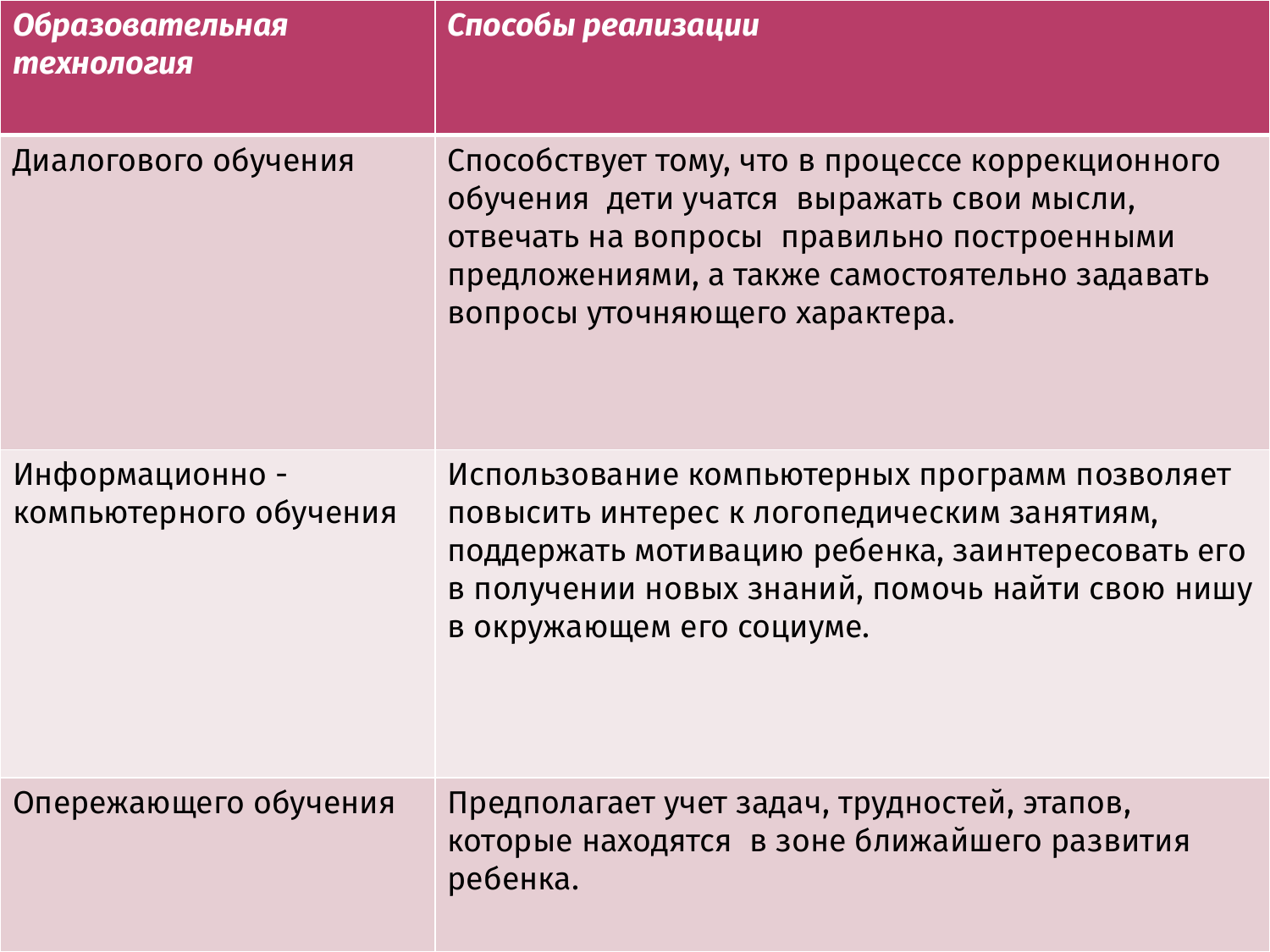

| Образовательная технология | Способы реализации |
| --- | --- |
| Диалогового обучения | Способствует тому, что в процессе коррекционного обучения  дети учатся  выражать свои мысли,  отвечать на вопросы  правильно построенными предложениями, а также самостоятельно задавать вопросы уточняющего характера. |
| Информационно - компьютерного обучения | Использование компьютерных программ позволяет повысить интерес к логопедическим занятиям, поддержать мотивацию ребенка, заинтересовать его в получении новых знаний, помочь найти свою нишу в окружающем его социуме. |
| Опережающего обучения | Предполагает учет задач, трудностей, этапов, которые находятся  в зоне ближайшего развития ребенка. |